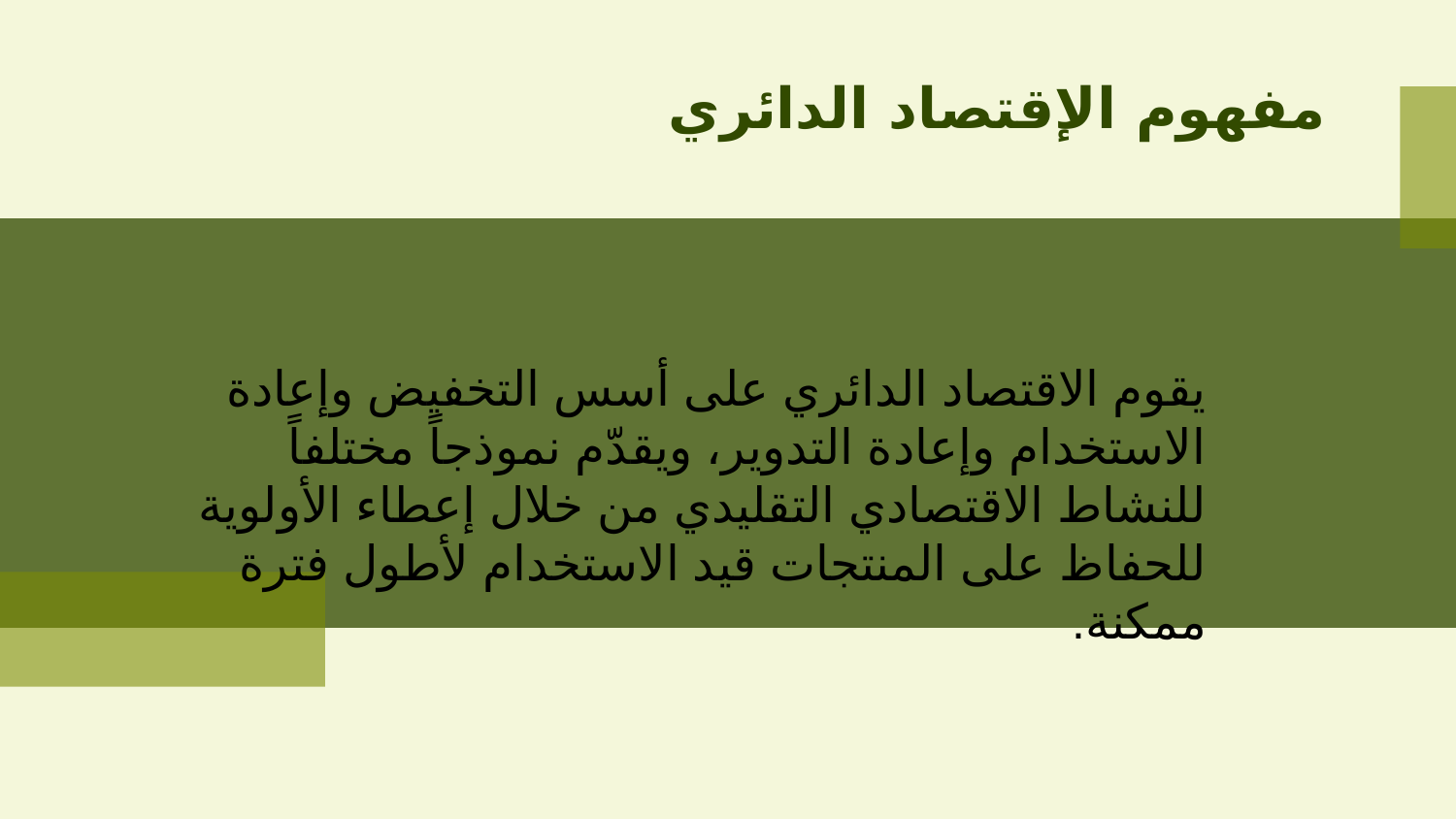

# مفهوم الإقتصاد الدائري
يقوم الاقتصاد الدائري على أسس التخفيض وإعادة الاستخدام وإعادة التدوير، ويقدّم نموذجاً مختلفاً للنشاط الاقتصادي التقليدي من خلال إعطاء الأولوية للحفاظ على المنتجات قيد الاستخدام لأطول فترة ممكنة.